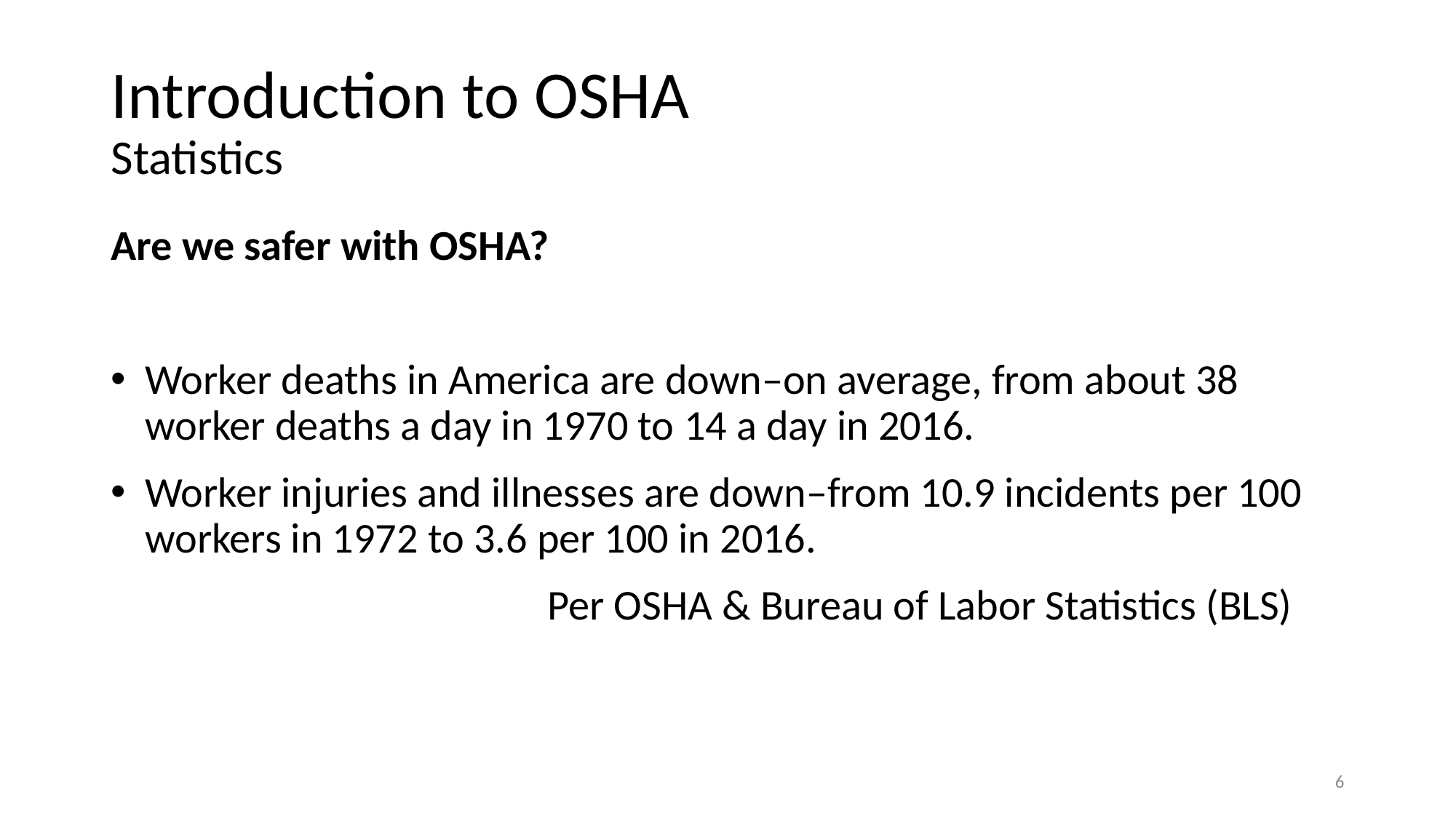

# Introduction to OSHA Statistics
Are we safer with OSHA?

Worker deaths in America are down–on average, from about 38 worker deaths a day in 1970 to 14 a day in 2016.
Worker injuries and illnesses are down–from 10.9 incidents per 100 workers in 1972 to 3.6 per 100 in 2016.
				Per OSHA & Bureau of Labor Statistics (BLS)
6